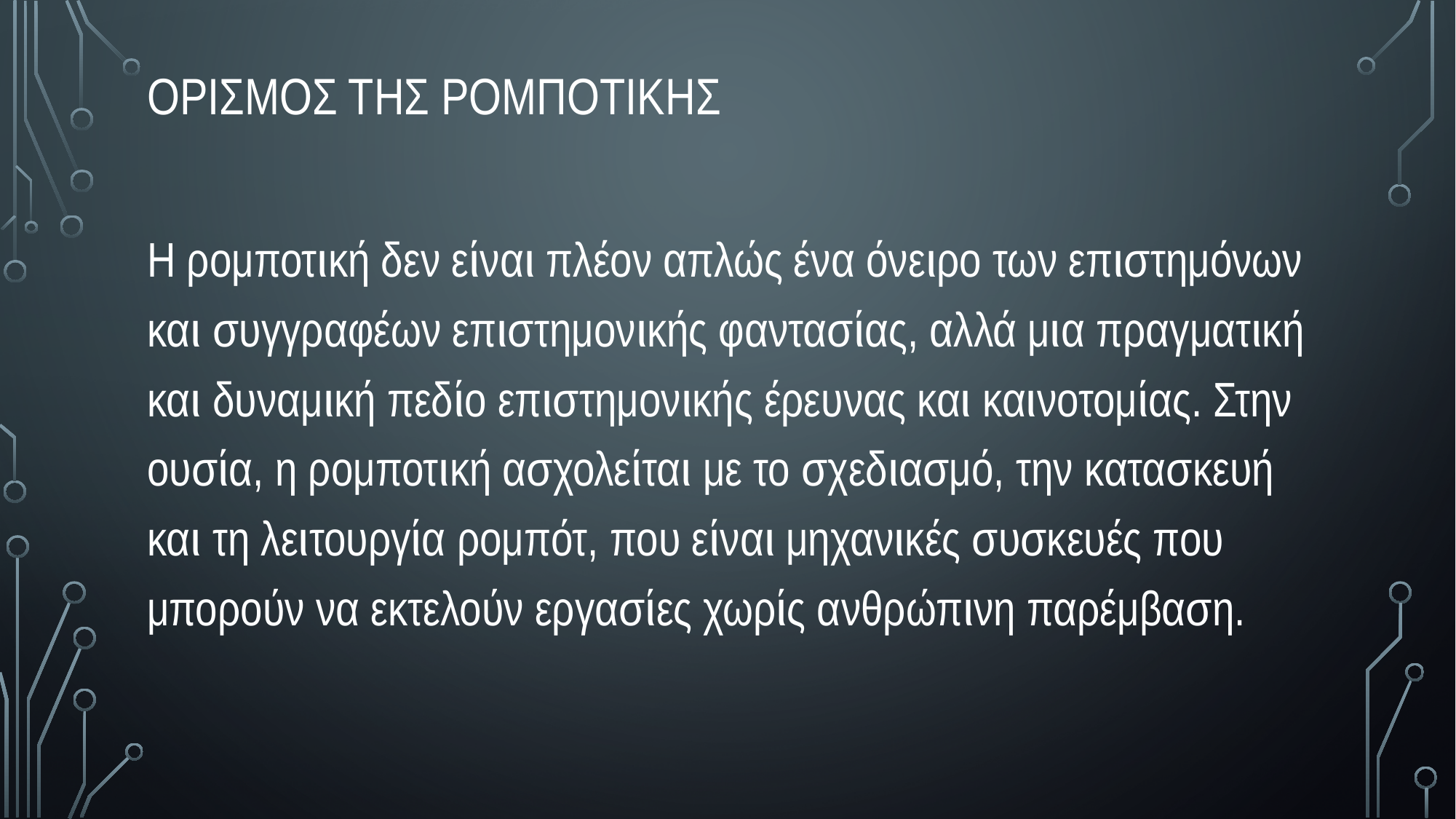

# Ορισμος της Ρομποτικης
Η ρομποτική δεν είναι πλέον απλώς ένα όνειρο των επιστημόνων και συγγραφέων επιστημονικής φαντασίας, αλλά μια πραγματική και δυναμική πεδίο επιστημονικής έρευνας και καινοτομίας. Στην ουσία, η ρομποτική ασχολείται με το σχεδιασμό, την κατασκευή και τη λειτουργία ρομπότ, που είναι μηχανικές συσκευές που μπορούν να εκτελούν εργασίες χωρίς ανθρώπινη παρέμβαση.